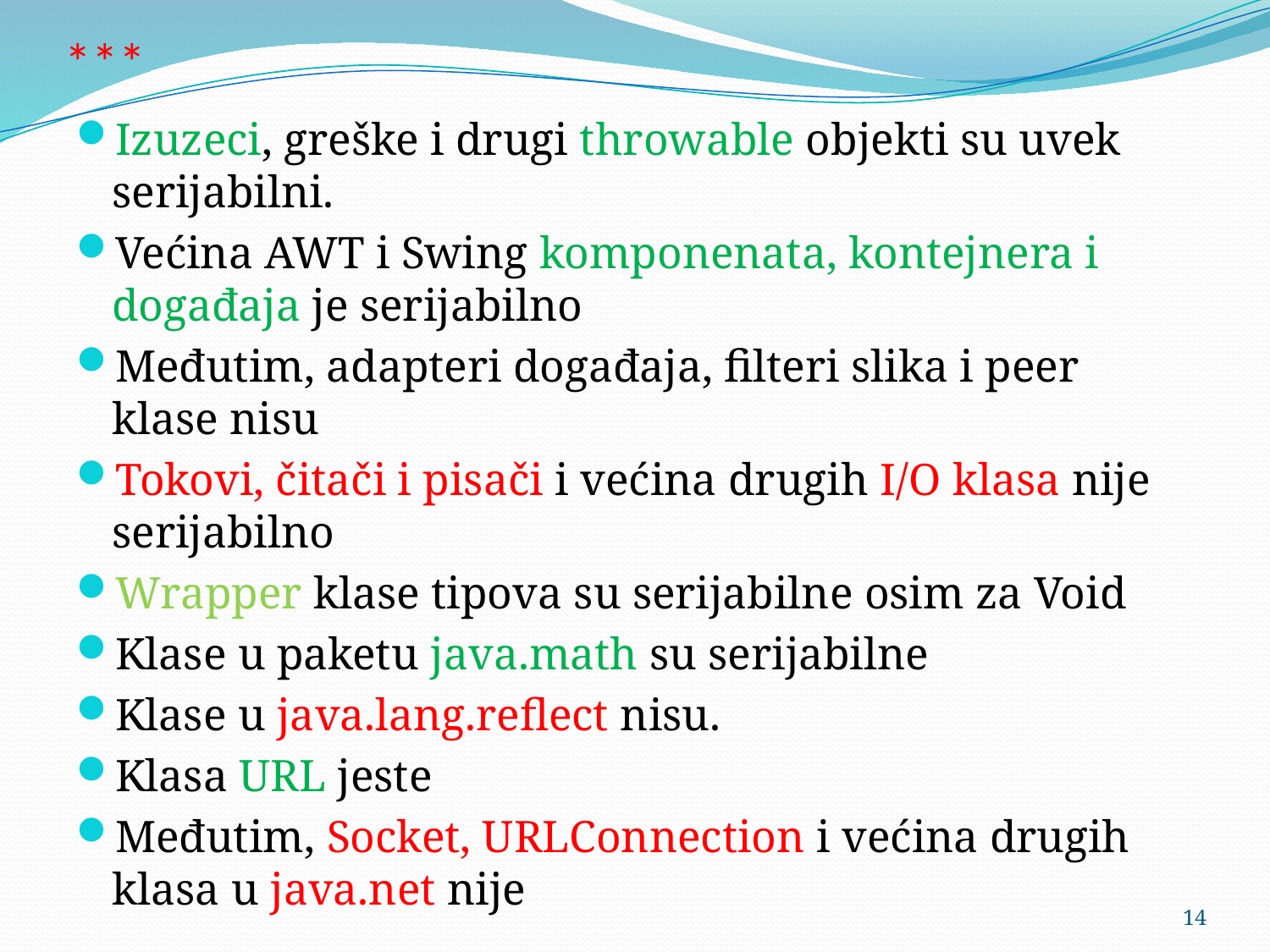

# ***
Izuzeci, greške i drugi throwable objekti su uvek serijabilni.
Većina AWT i Swing komponenata, kontejnera i događaja je serijabilno
Međutim, adapteri događaja, filteri slika i peer klase nisu
Tokovi, čitači i pisači i većina drugih I/O klasa nije serijabilno
Wrapper klase tipova su serijabilne osim za Void
Klase u paketu java.math su serijabilne
Klase u java.lang.reflect nisu.
Klasa URL jeste
Međutim, Socket, URLConnection i većina drugih klasa u java.net nije
14